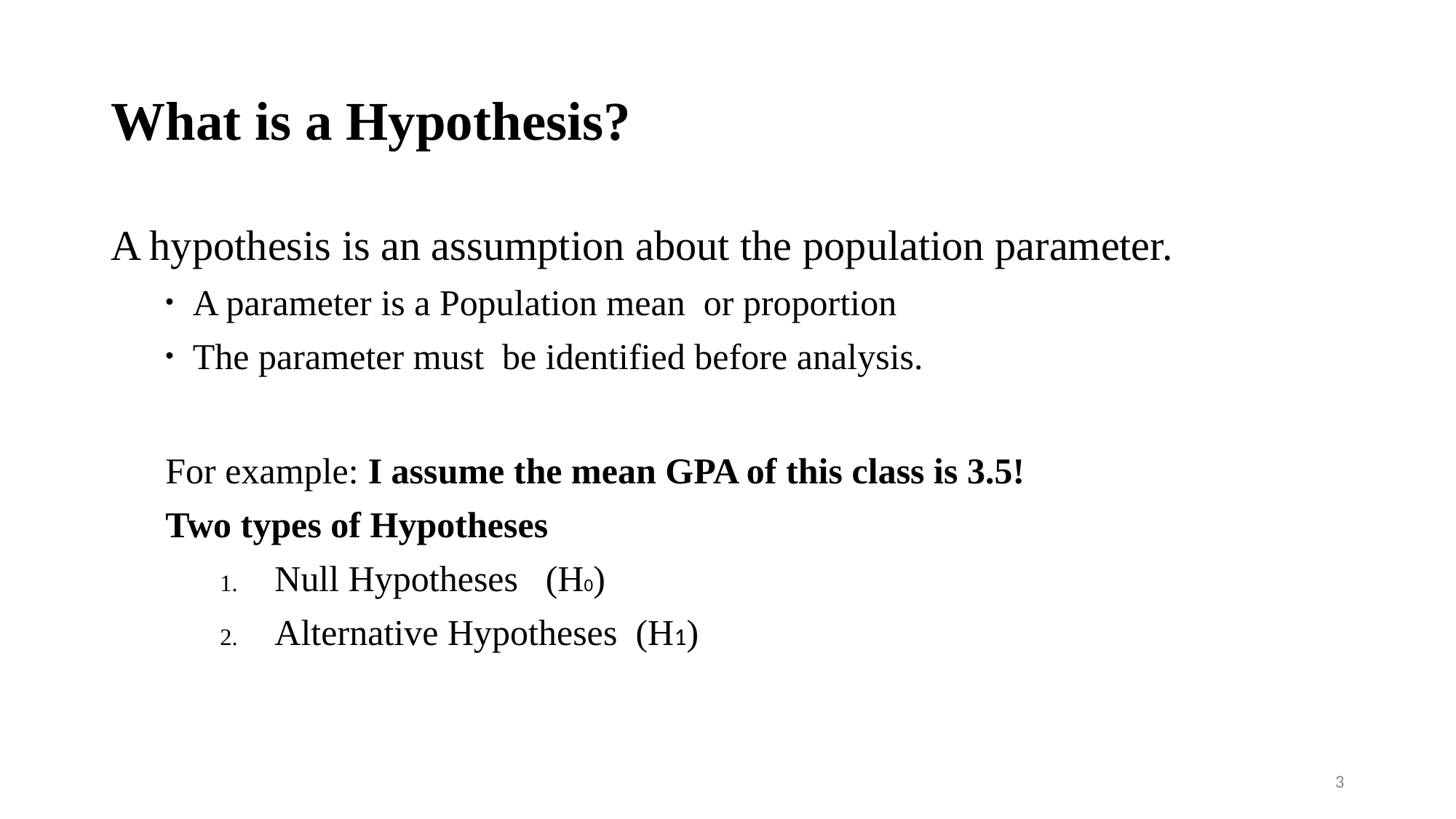

# What is a Hypothesis?
A hypothesis is an assumption about the population parameter.
A parameter is a Population mean  or proportion
The parameter must  be identified before analysis.

For example: I assume the mean GPA of this class is 3.5!
Two types of Hypotheses
Null Hypotheses   (H0)
Alternative Hypotheses  (H1)

3